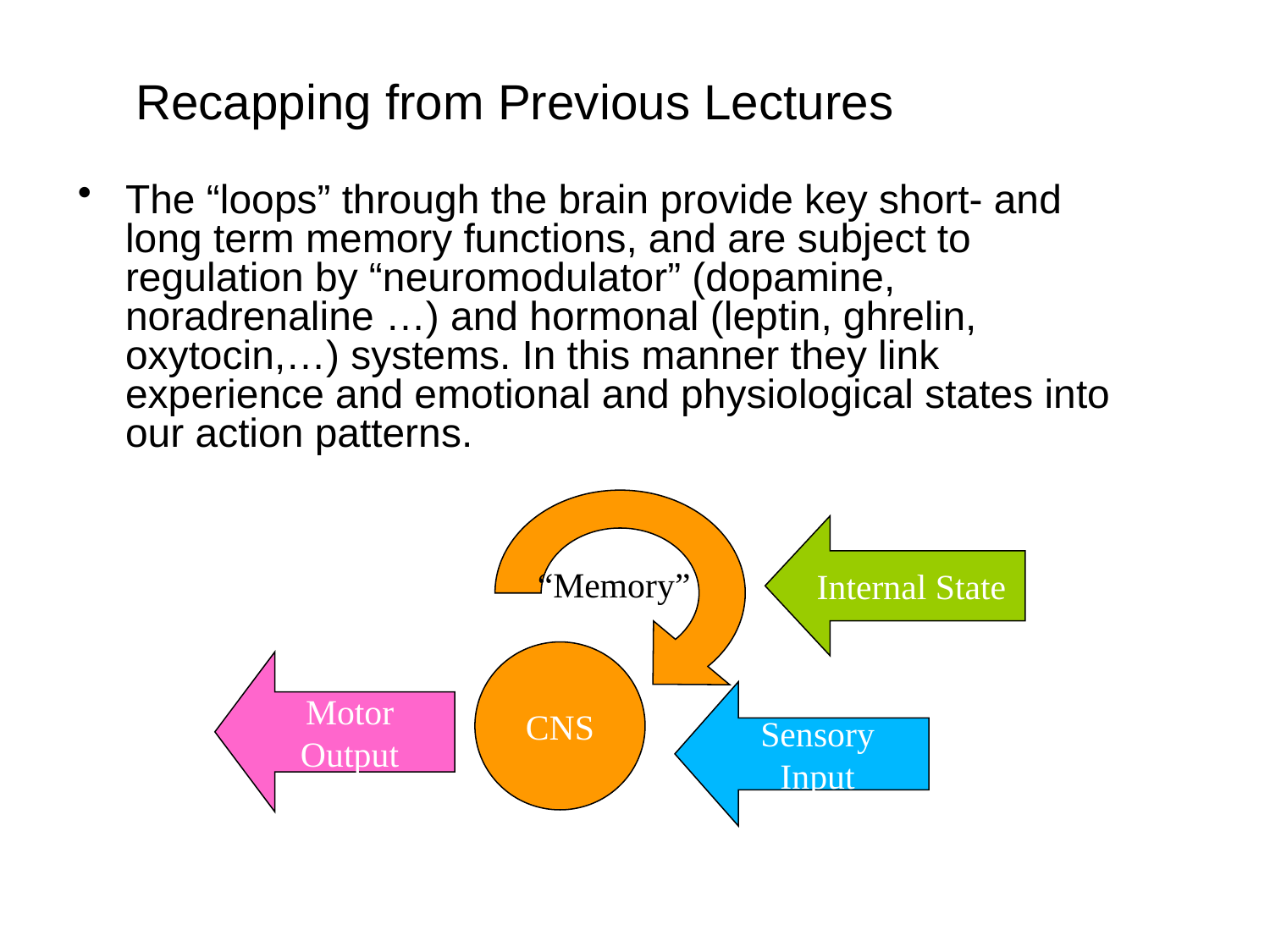

# Recapping from Previous Lectures
The “loops” through the brain provide key short- and long term memory functions, and are subject to regulation by “neuromodulator” (dopamine, noradrenaline …) and hormonal (leptin, ghrelin, oxytocin,…) systems. In this manner they link experience and emotional and physiological states into our action patterns.

Internal State
“Memory”
CNS
Motor
Output
Sensory
Input